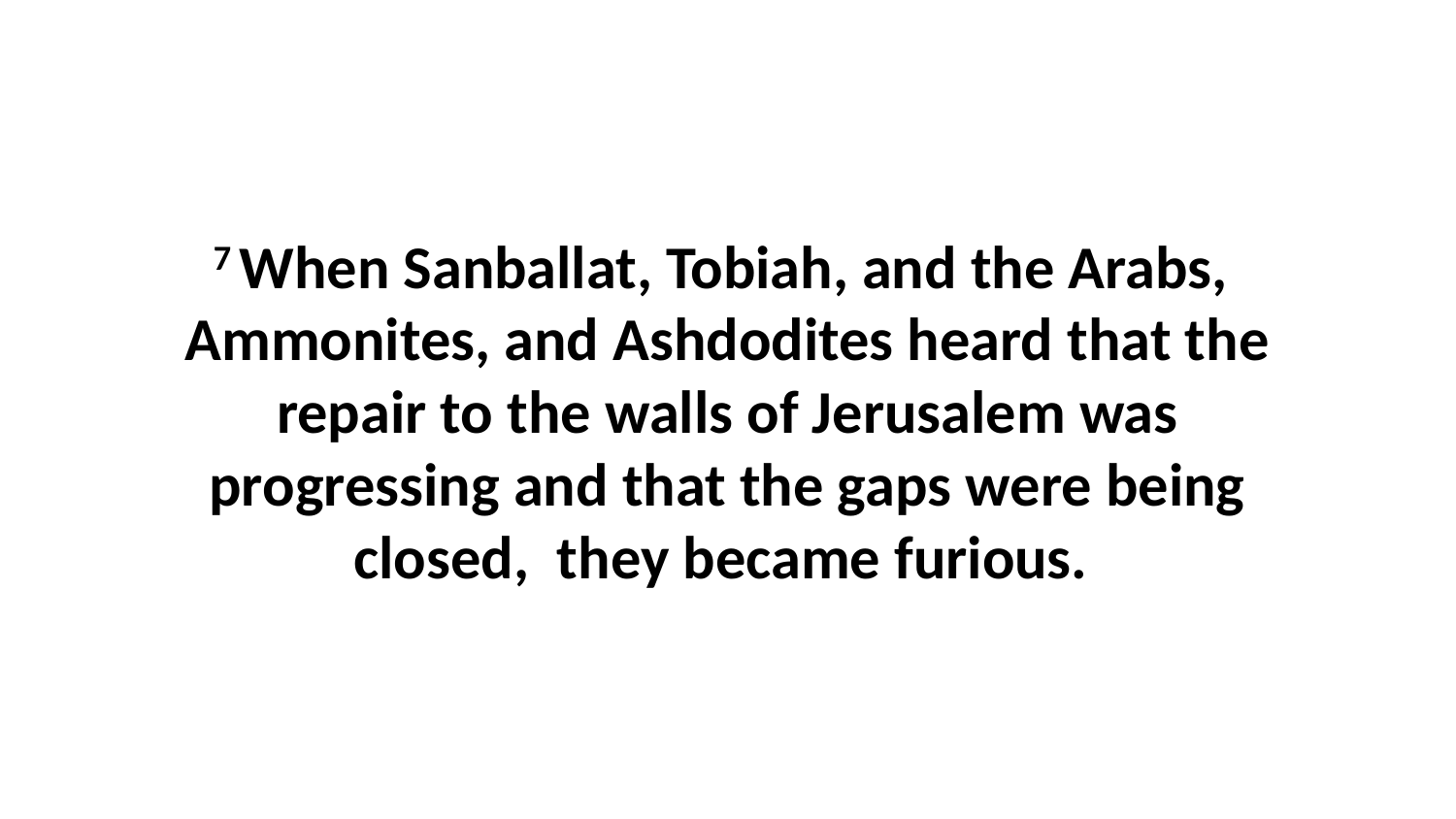

7 When Sanballat, Tobiah, and the Arabs,  Ammonites, and Ashdodites heard that the repair to the walls of Jerusalem was progressing and that the gaps were being closed,  they became furious.